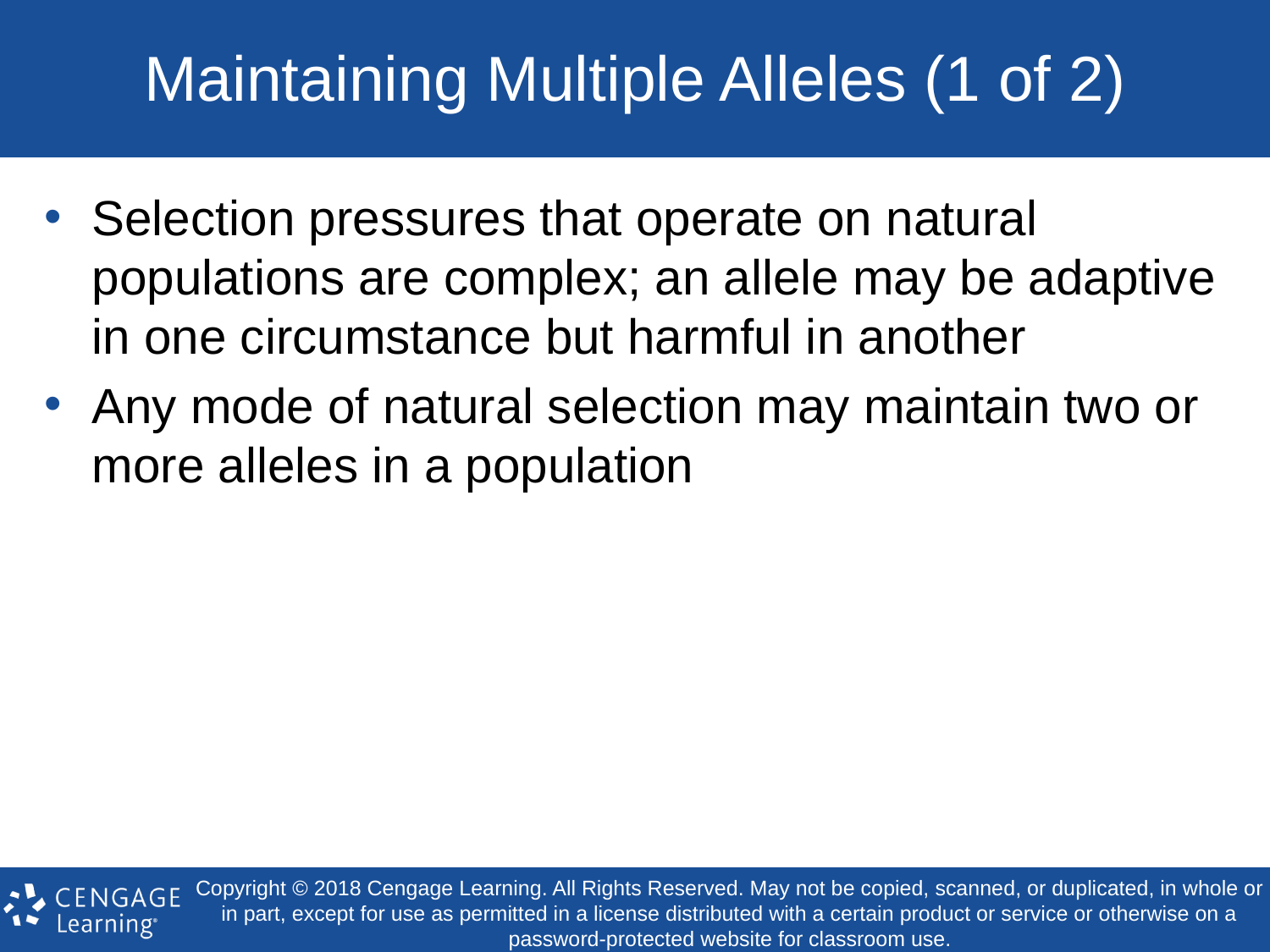

# Maintaining Multiple Alleles (1 of 2)
Selection pressures that operate on natural populations are complex; an allele may be adaptive in one circumstance but harmful in another
Any mode of natural selection may maintain two or more alleles in a population